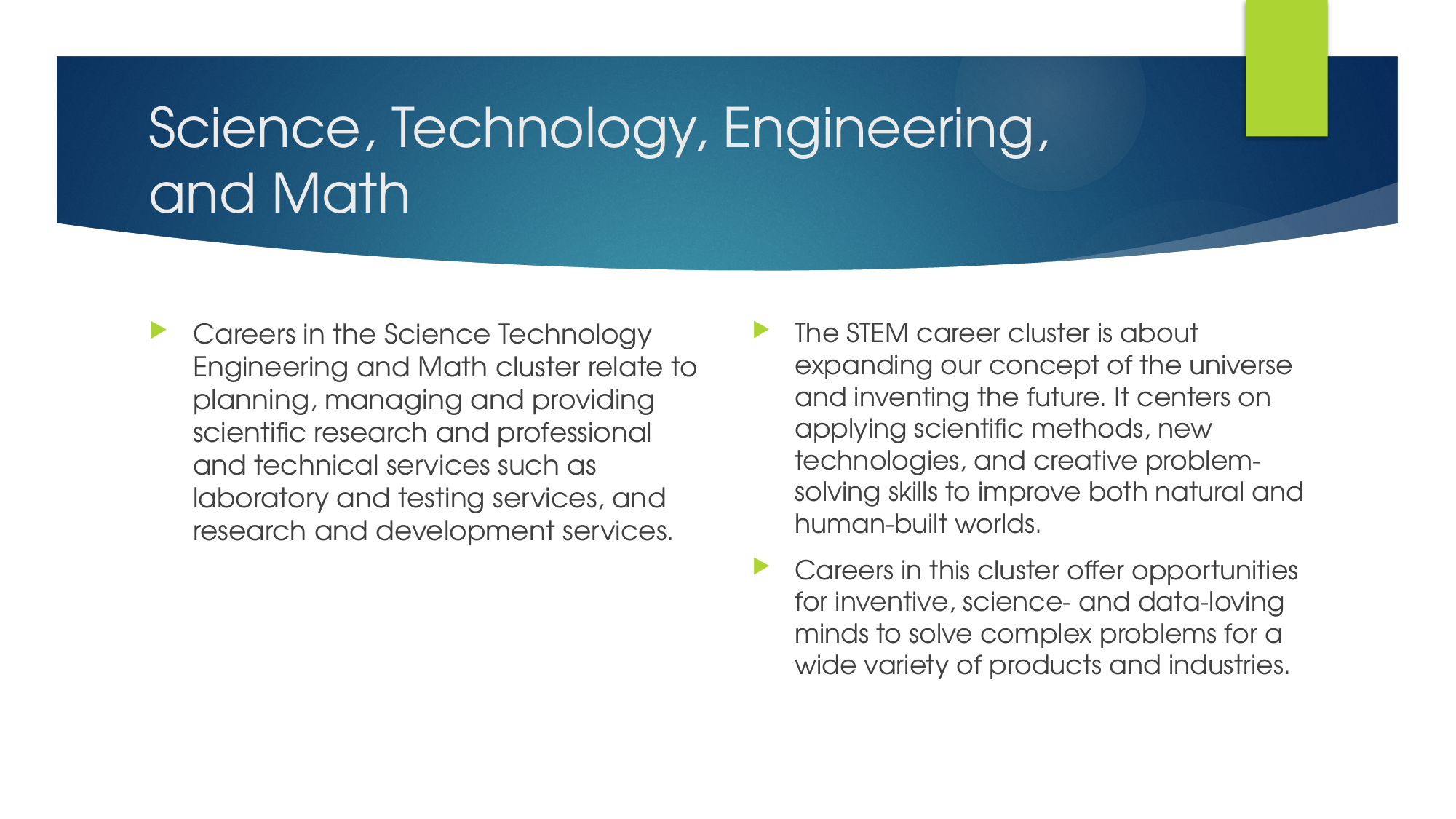

# Science, Technology, Engineering, and Math
Careers in the Science Technology Engineering and Math cluster relate to planning, managing and providing scientific research and professional and technical services such as laboratory and testing services, and research and development services.
The STEM career cluster is about expanding our concept of the universe and inventing the future. It centers on applying scientific methods, new technologies, and creative problem-solving skills to improve both natural and human-built worlds.
Careers in this cluster offer opportunities for inventive, science- and data-loving minds to solve complex problems for a wide variety of products and industries.